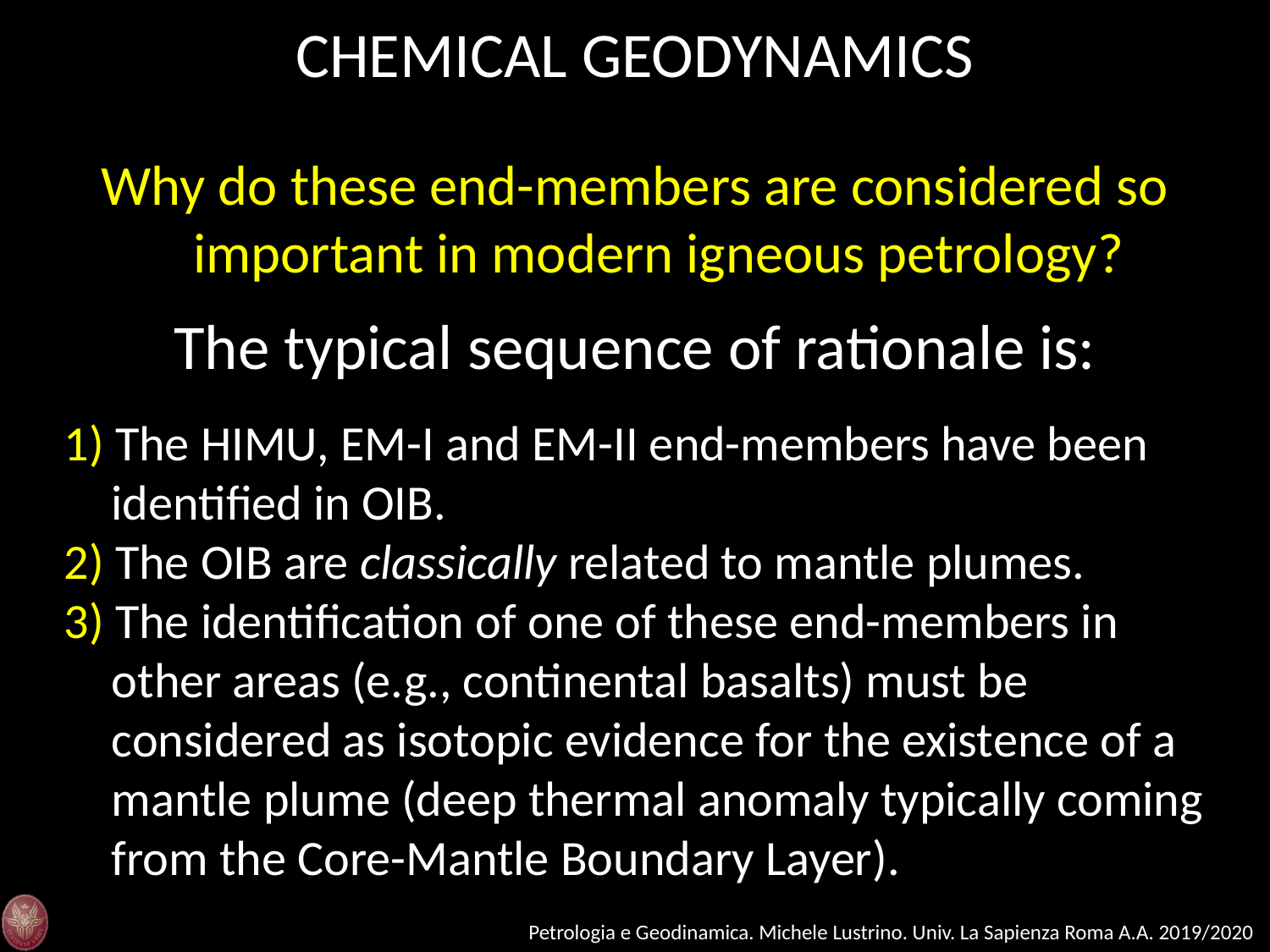

CHEMICAL GEODYNAMICS
Why do these end-members are considered so important in modern igneous petrology?

The typical sequence of rationale is:

1) The HIMU, EM-I and EM-II end-members have been identified in OIB.
2) The OIB are classically related to mantle plumes.
3) The identification of one of these end-members in other areas (e.g., continental basalts) must be considered as isotopic evidence for the existence of a mantle plume (deep thermal anomaly typically coming from the Core-Mantle Boundary Layer).